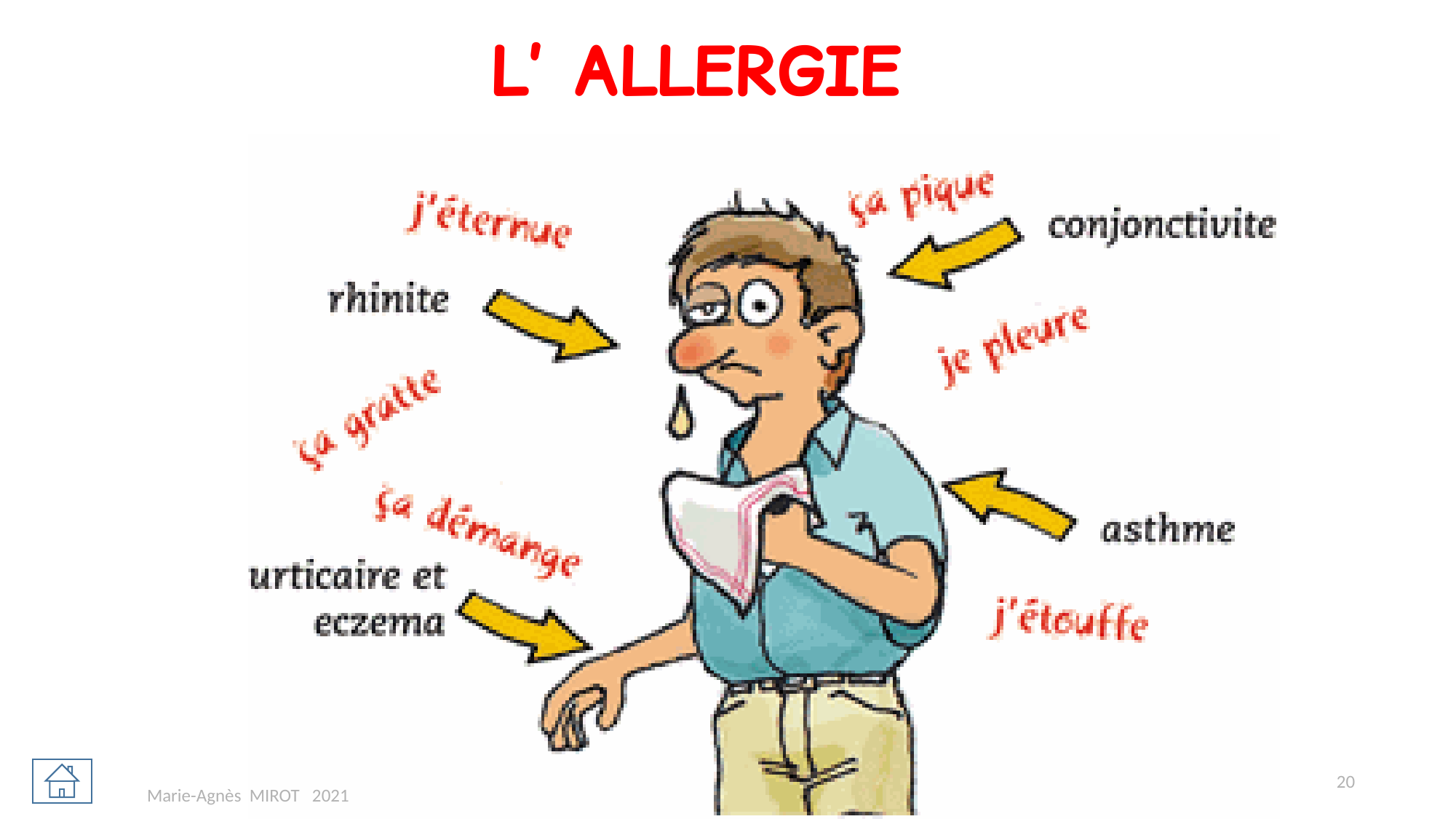

# L’ ALLERGIE

20
Marie-Agnès  MIROT   2021